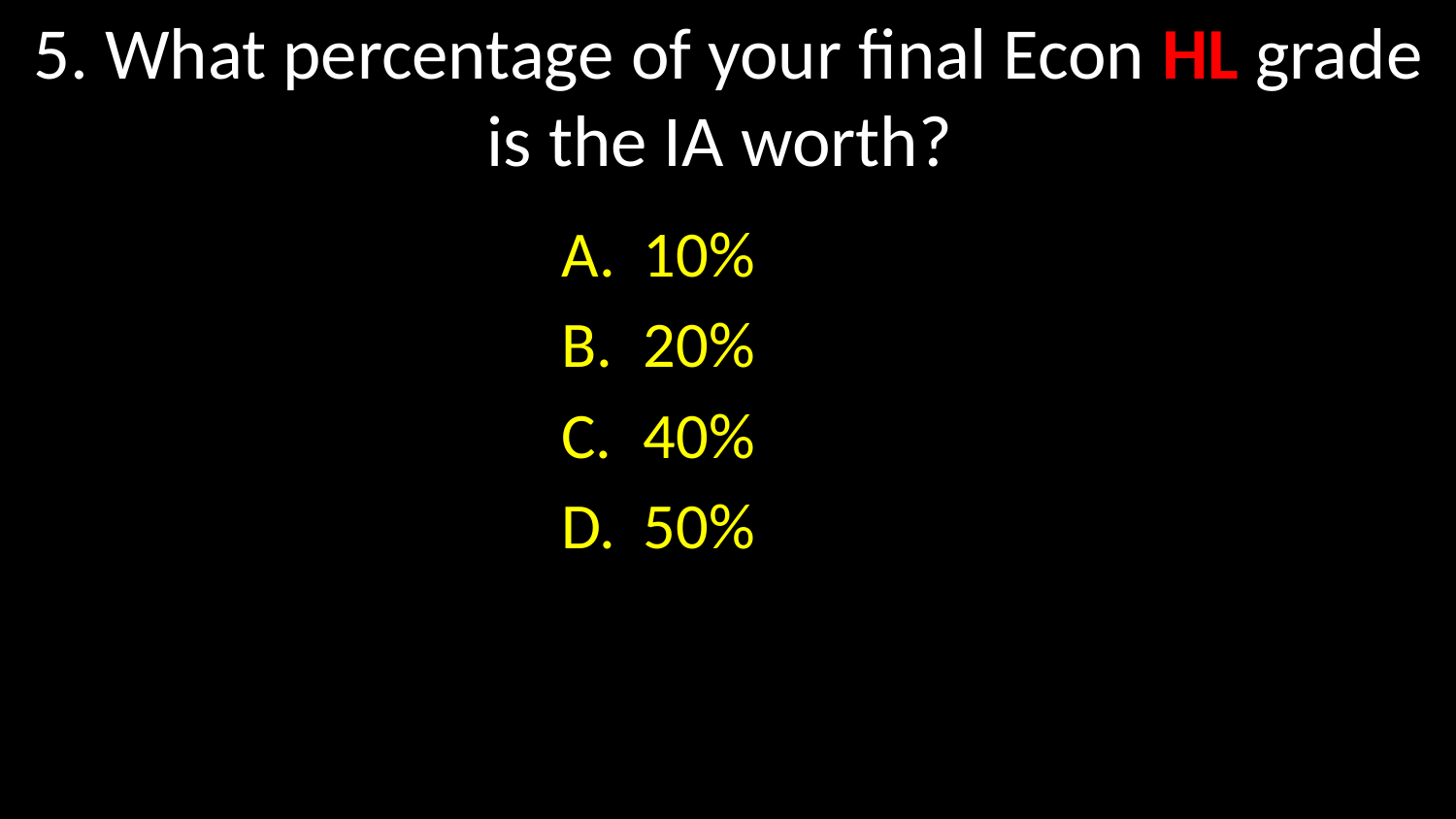

# 5. What percentage of your final Econ HL grade is the IA worth?
10%
20%
40%
50%